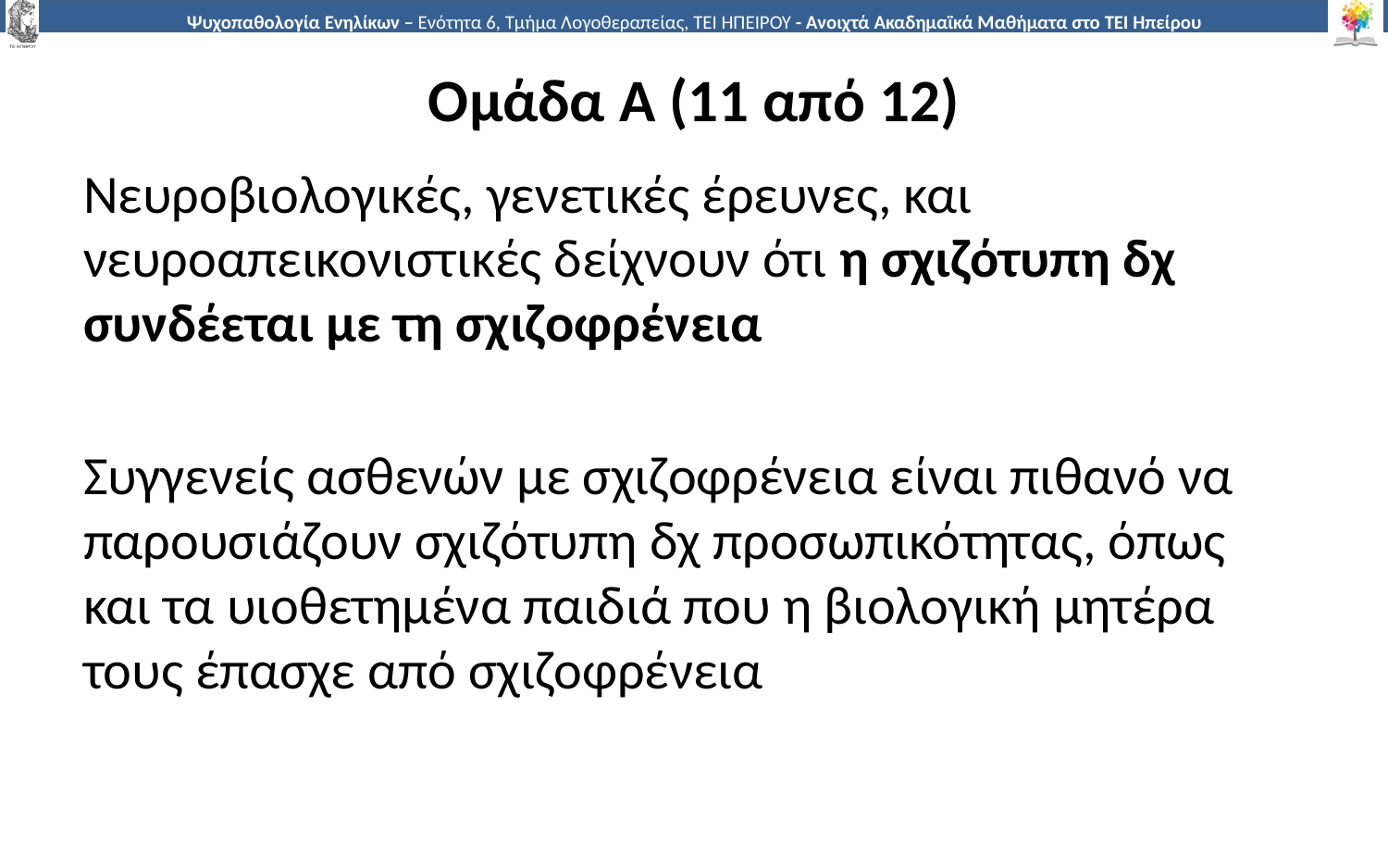

# Ομάδα Α (11 από 12)
Νευροβιολογικές, γενετικές έρευνες, και νευροαπεικονιστικές δείχνουν ότι η σχιζότυπη δχ συνδέεται με τη σχιζοφρένεια
Συγγενείς ασθενών με σχιζοφρένεια είναι πιθανό να παρουσιάζουν σχιζότυπη δχ προσωπικότητας, όπως και τα υιοθετημένα παιδιά που η βιολογική μητέρα τους έπασχε από σχιζοφρένεια